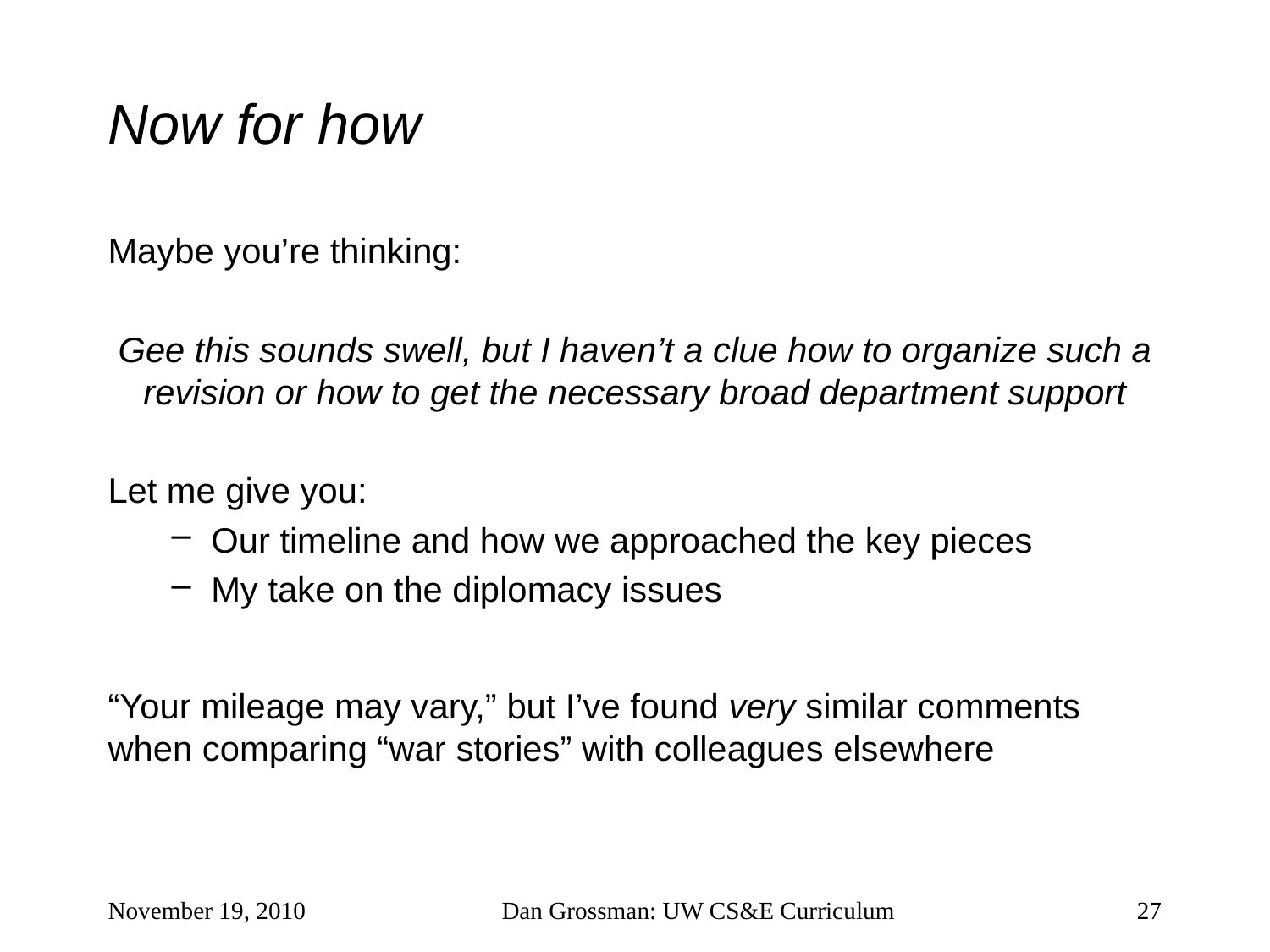

# Now for how
Maybe you’re thinking:

Gee this sounds swell, but I haven’t a clue how to organize such a revision or how to get the necessary broad department support

Let me give you:
Our timeline and how we approached the key pieces
My take on the diplomacy issues

“Your mileage may vary,” but I’ve found very similar comments when comparing “war stories” with colleagues elsewhere
November 19, 2010
Dan Grossman: UW CS&E Curriculum
27